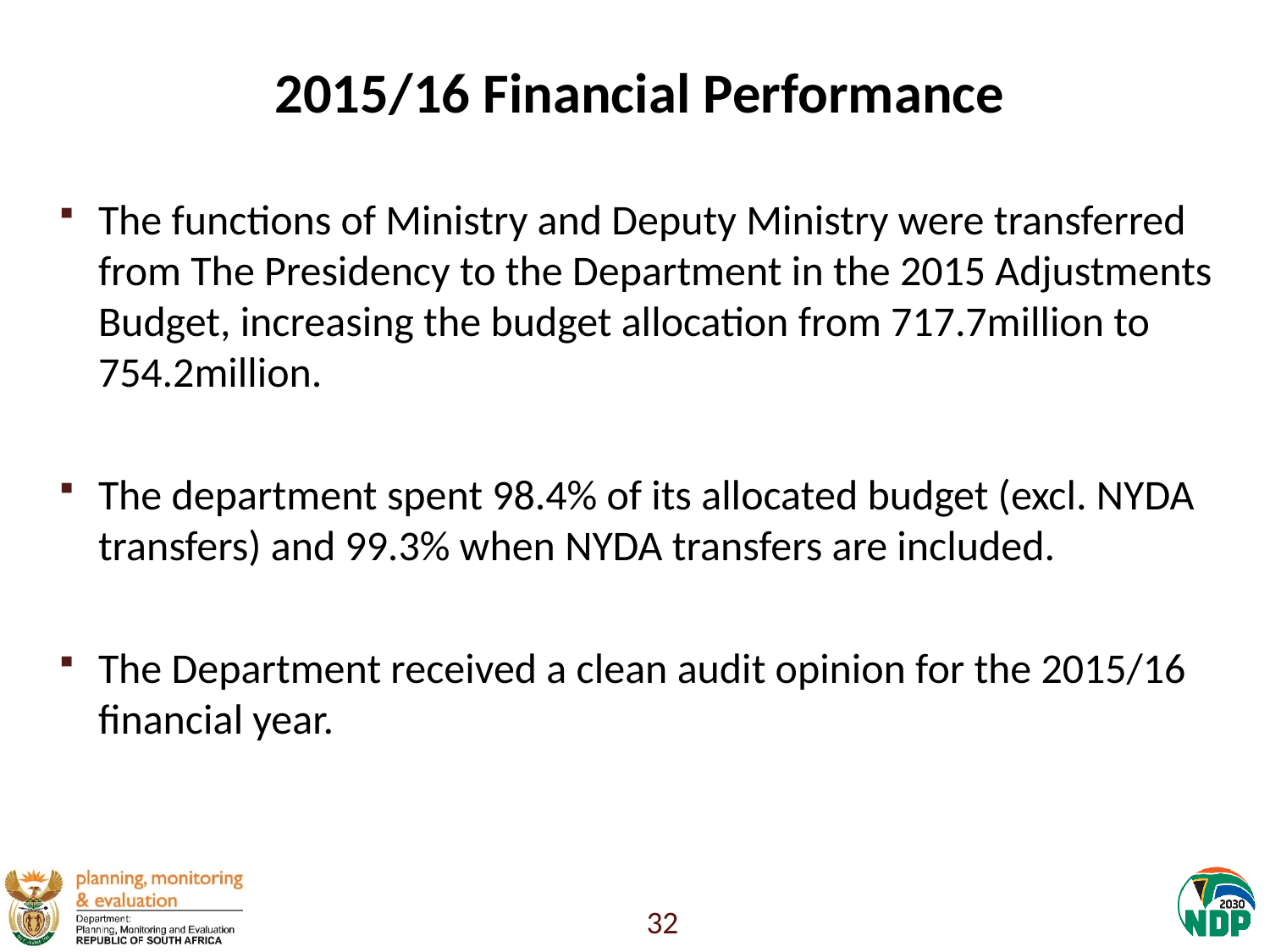

# 2015/16 Financial Performance
The functions of Ministry and Deputy Ministry were transferred from The Presidency to the Department in the 2015 Adjustments Budget, increasing the budget allocation from 717.7million to 754.2million.

The department spent 98.4% of its allocated budget (excl. NYDA transfers) and 99.3% when NYDA transfers are included.

The Department received a clean audit opinion for the 2015/16 financial year.

32